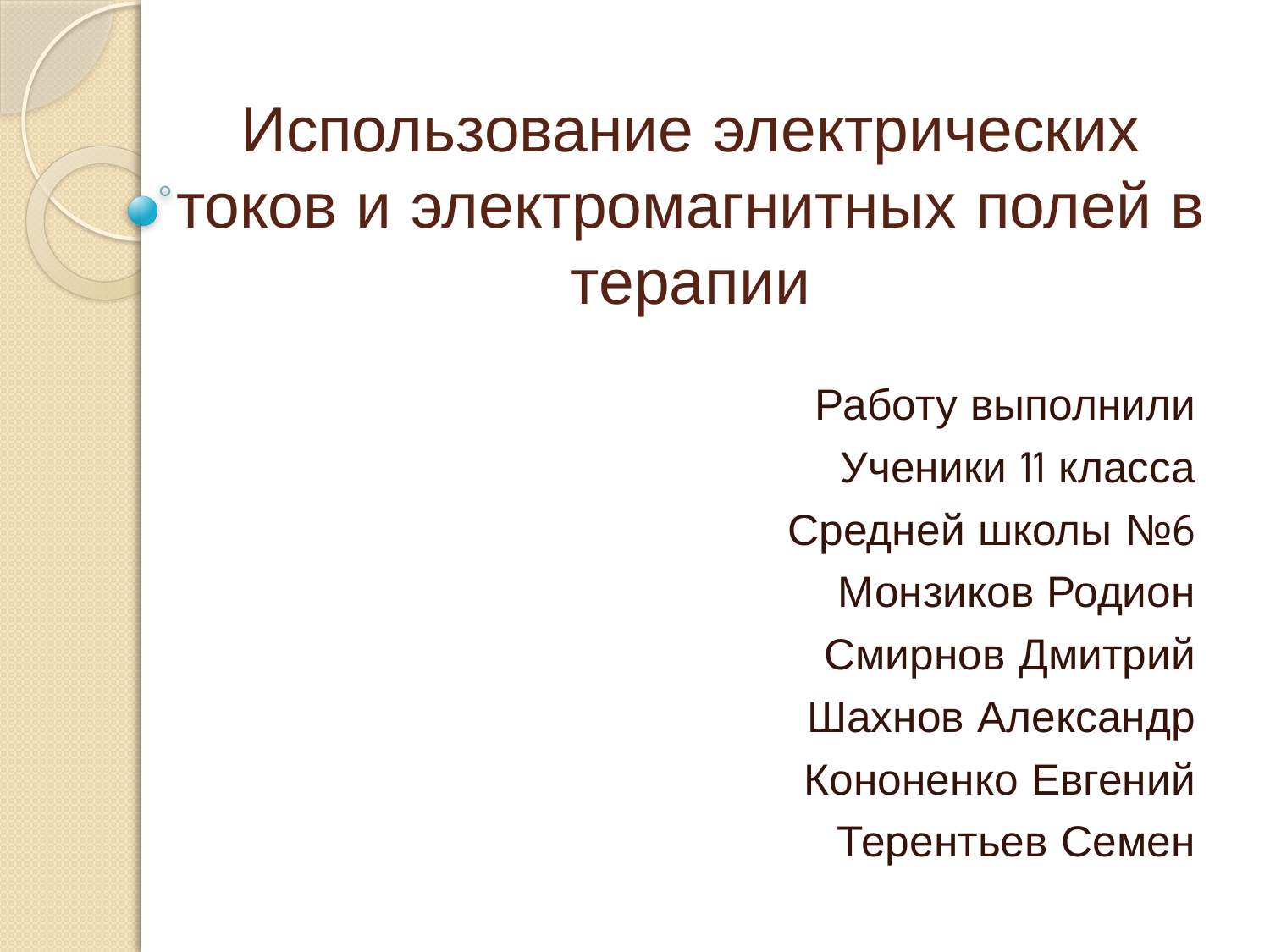

# Использование электрических токов и электромагнитных полей в терапии
Работу выполнили
Ученики 11 класса
Средней школы №6
Монзиков Родион
Смирнов Дмитрий
Шахнов Александр
Кононенко Евгений
Терентьев Семен